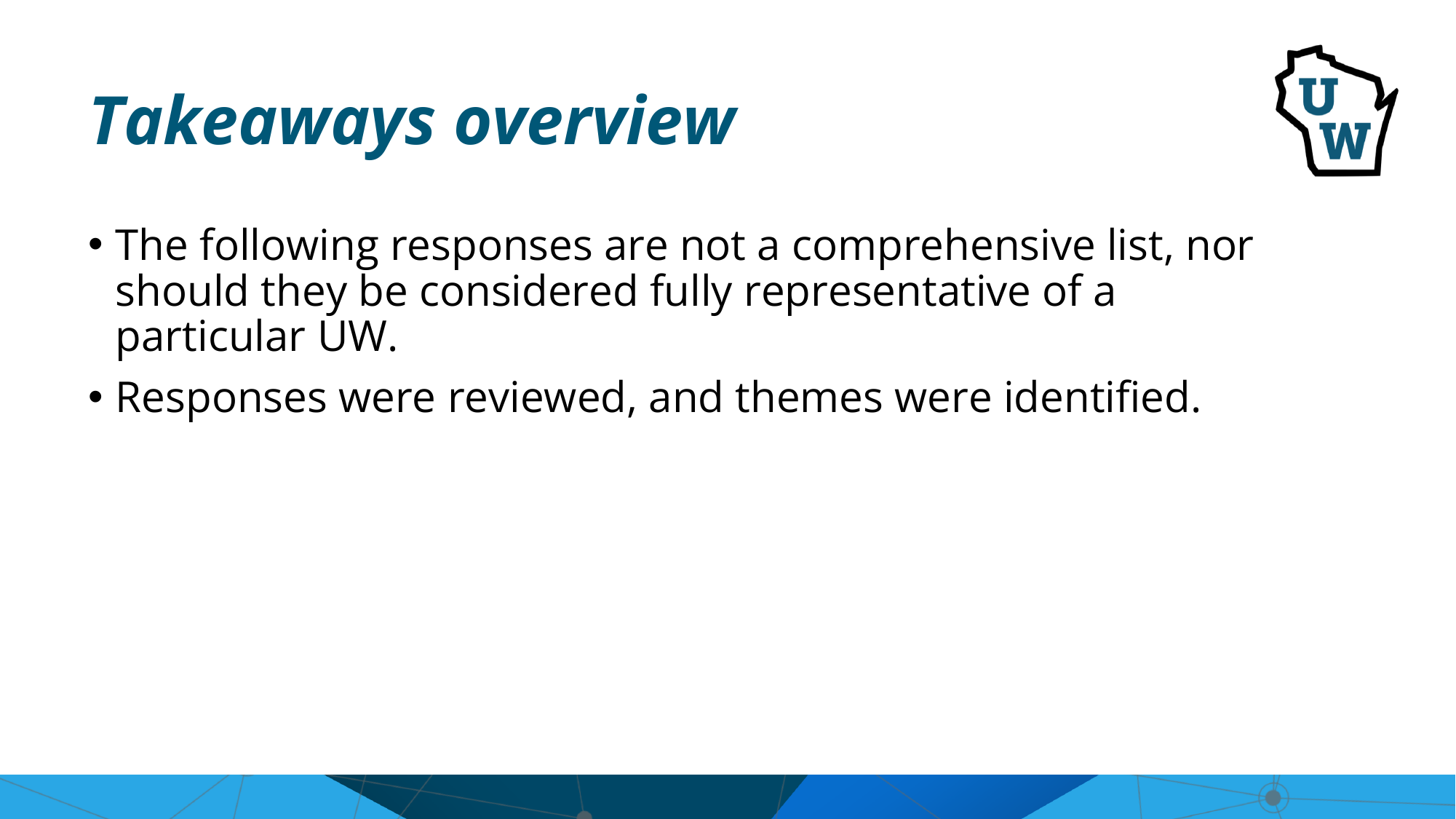

# Takeaways overview
The following responses are not a comprehensive list, nor should they be considered fully representative of a particular UW.
Responses were reviewed, and themes were identified.